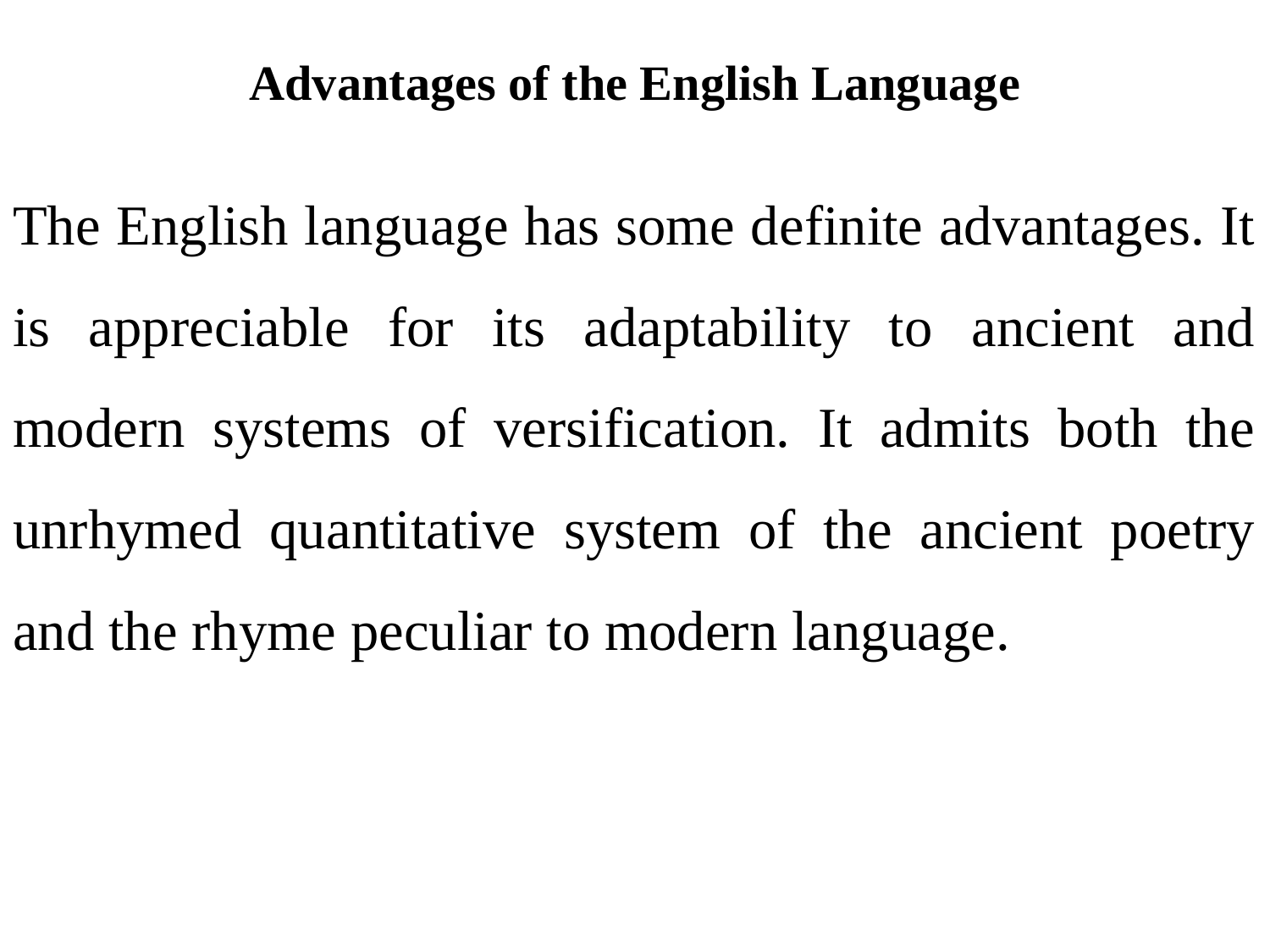

# Advantages of the English Language
The English language has some definite advantages. It is appreciable for its adaptability to ancient and modern systems of versification. It admits both the unrhymed quantitative system of the ancient poetry and the rhyme peculiar to modern language.